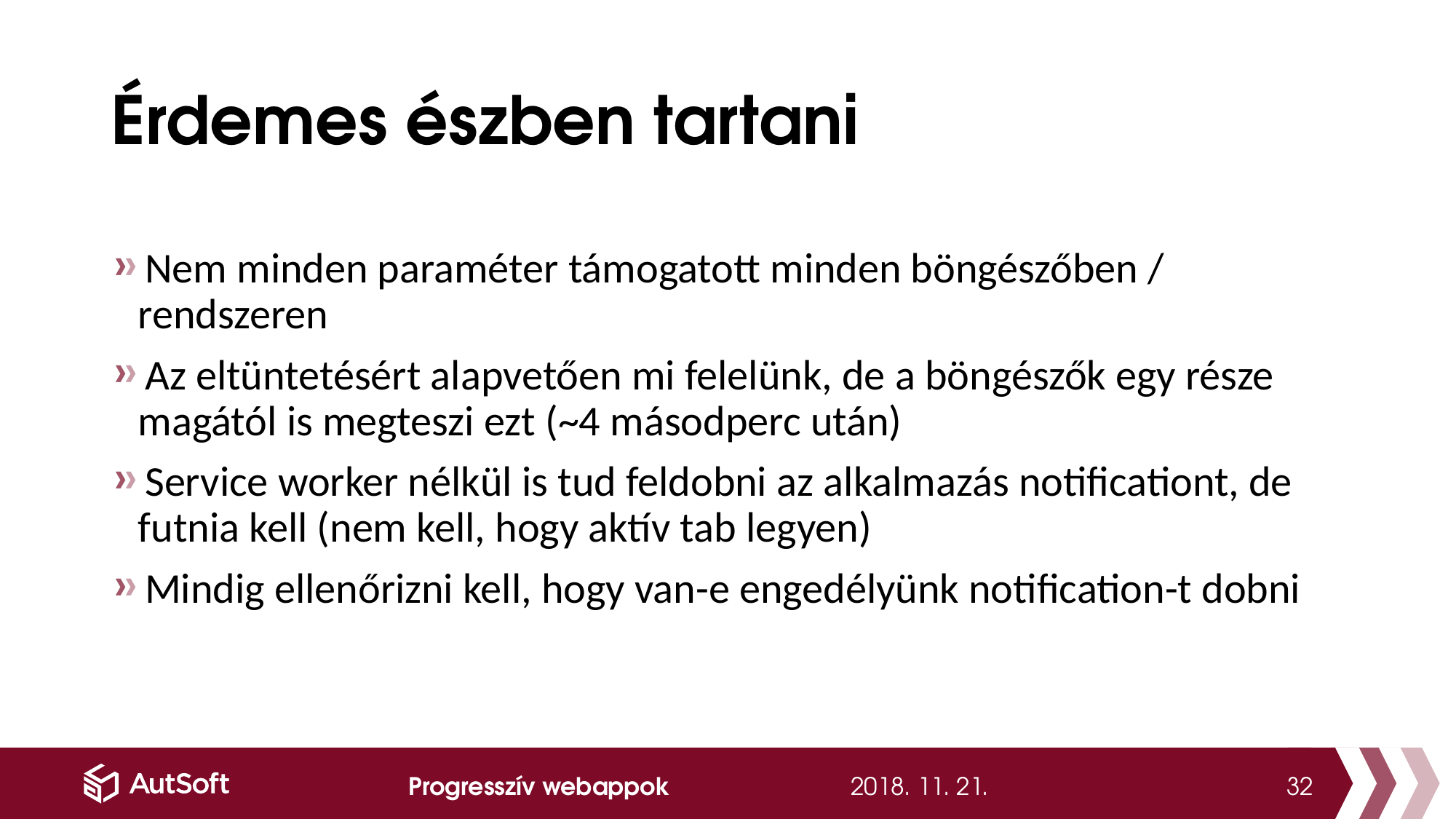

# Érdemes észben tartani
Nem minden paraméter támogatott minden böngészőben / rendszeren
Az eltüntetésért alapvetően mi felelünk, de a böngészők egy része magától is megteszi ezt (~4 másodperc után)
Service worker nélkül is tud feldobni az alkalmazás notificationt, de futnia kell (nem kell, hogy aktív tab legyen)
Mindig ellenőrizni kell, hogy van-e engedélyünk notification-t dobni
32
2018. 11. 21.
Progresszív webappok